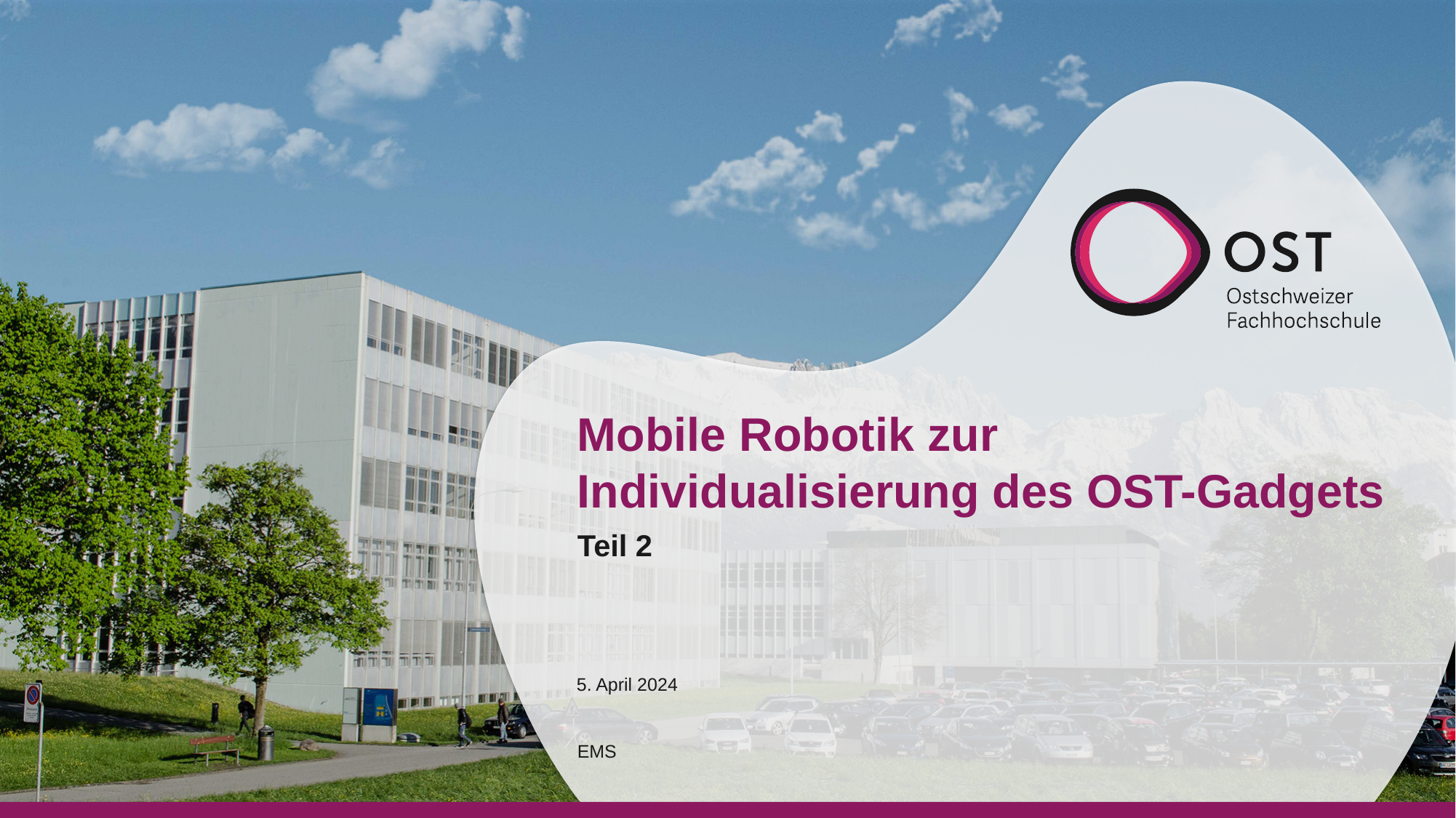

# Mobile Robotik zur Individualisierung des OST-Gadgets
Teil 2

5. April 2024
EMS